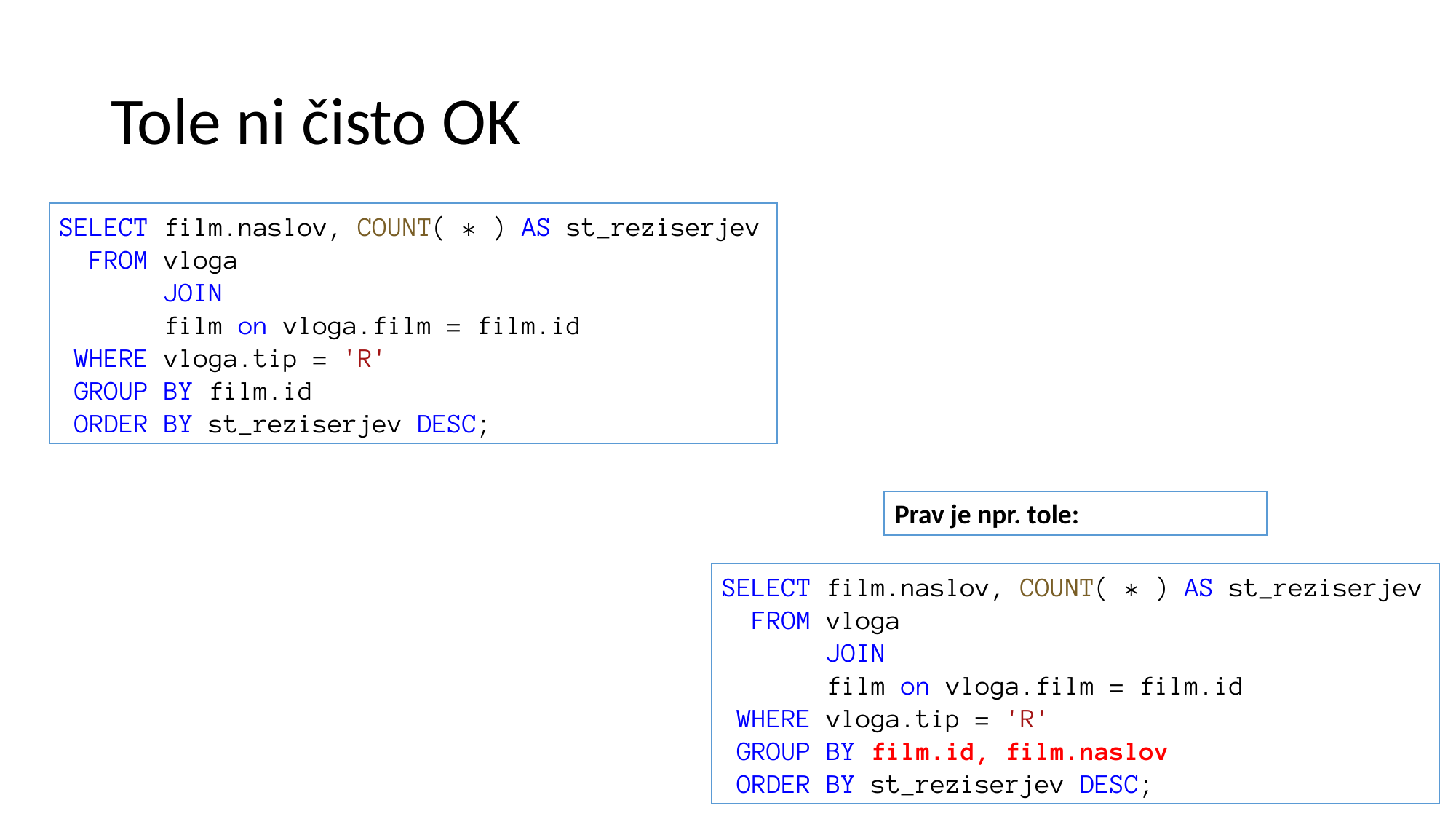

# Tole ni čisto OK
SELECT film.naslov, COUNT( * ) AS st_reziserjev
  FROM vloga
       JOIN
       film on vloga.film = film.id
 WHERE vloga.tip = 'R'
 GROUP BY film.id
 ORDER BY st_reziserjev DESC;
Prav je npr. tole:
SELECT film.naslov, COUNT( * ) AS st_reziserjev
  FROM vloga
       JOIN
       film on vloga.film = film.id
 WHERE vloga.tip = 'R'
 GROUP BY film.id, film.naslov
 ORDER BY st_reziserjev DESC;